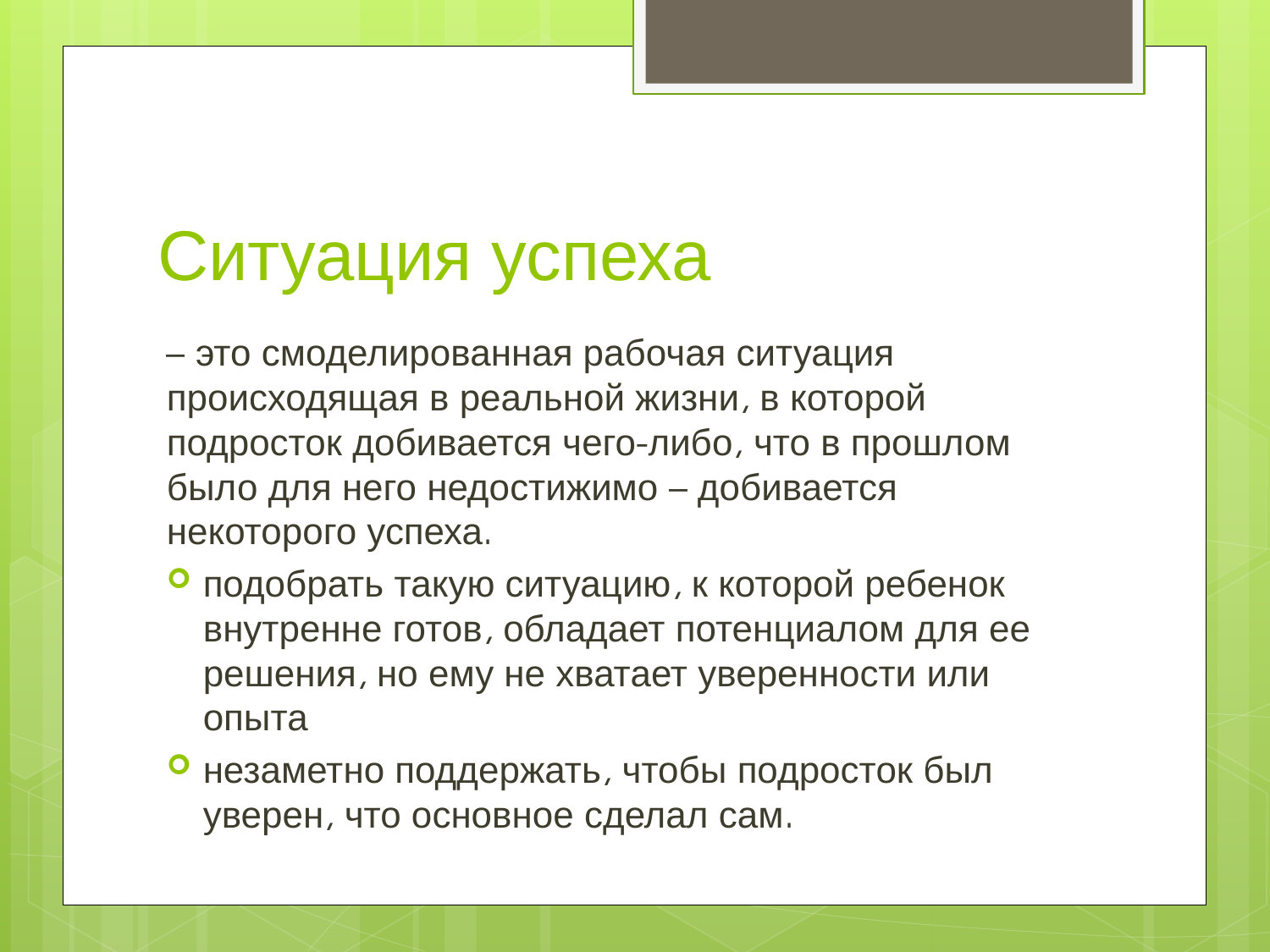

# Ситуация успеха
– это смоделированная рабочая ситуация происходящая в реальной жизни, в которой подросток добивается чего-либо, что в прошлом было для него недостижимо – добивается некоторого успеха.
подобрать такую ситуацию, к которой ребенок внутренне готов, обладает потенциалом для ее решения, но ему не хватает уверенности или опыта
незаметно поддержать, чтобы подросток был уверен, что основное сделал сам.